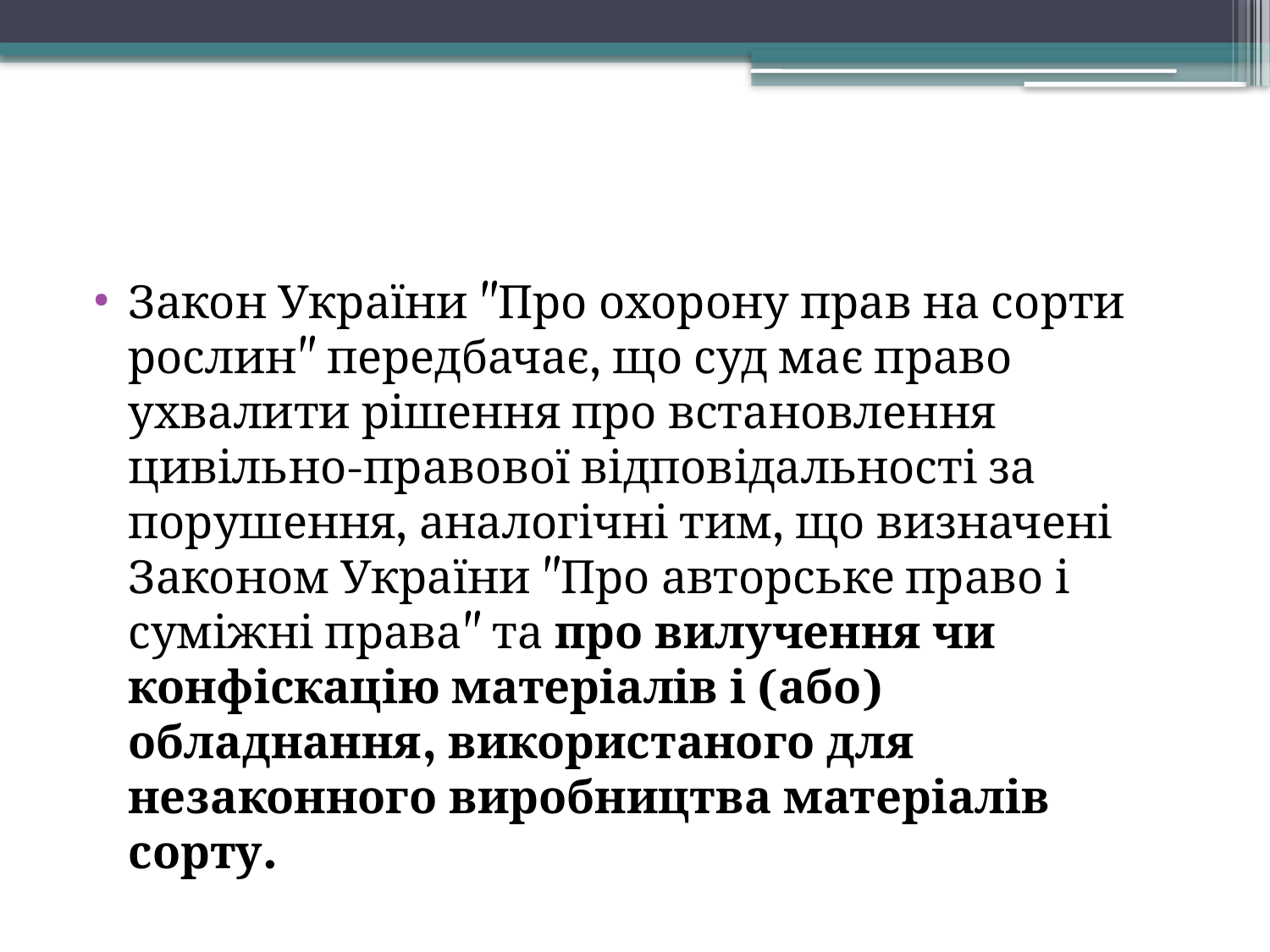

Закон України "Про охорону прав на сорти рослин" передбачає, що суд має право ухвалити рішення про встановлення цивільно-правової відповідальності за порушення, аналогічні тим, що визначені Законом України "Про авторське право і суміжні права" та про вилучення чи конфіскацію матеріалів і (або) обладнання, використаного для незаконного виробництва матеріалів сорту.